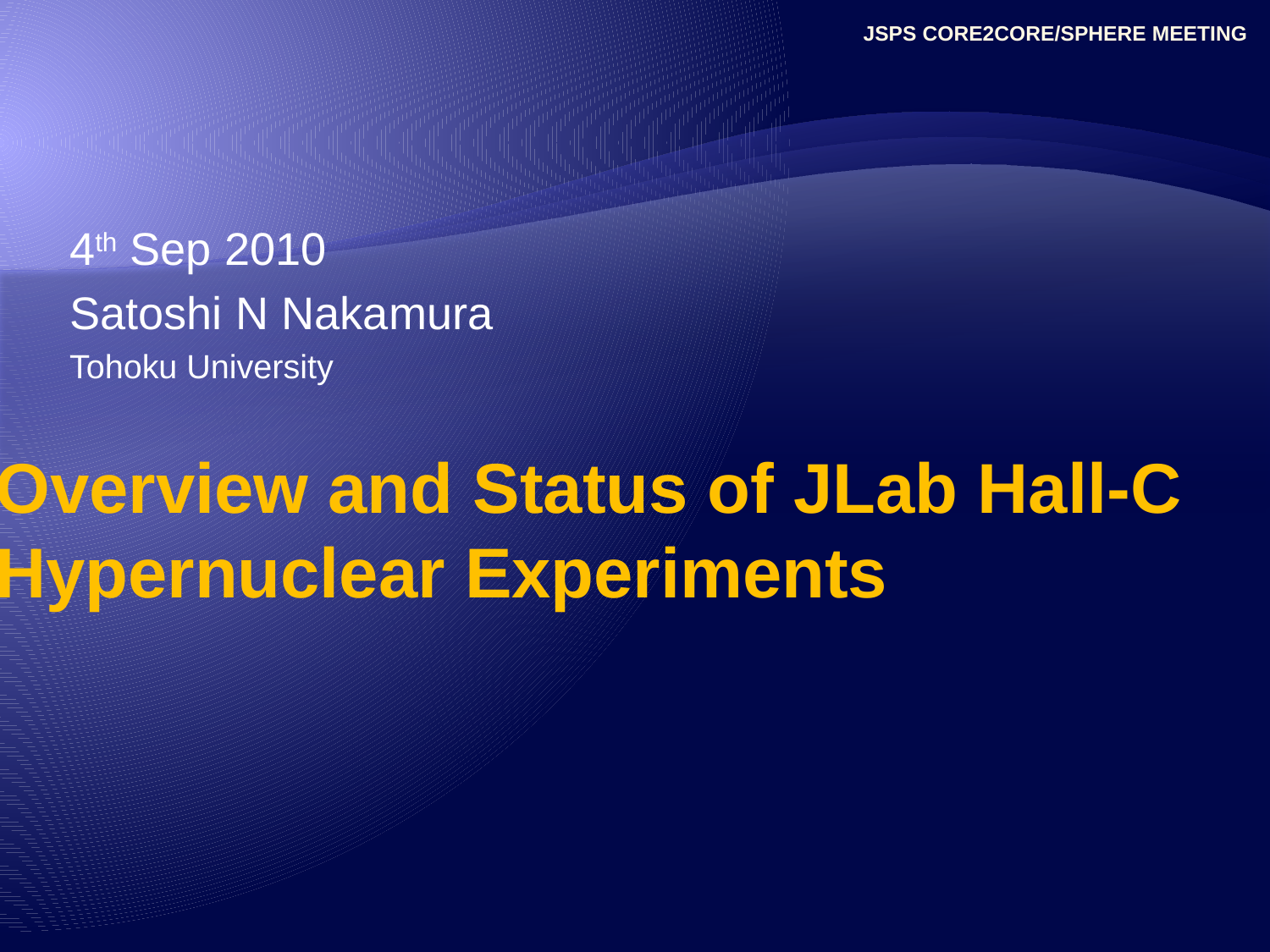

# JSPS Core2CORE/SPHERE Meeting
4th Sep 2010
Satoshi N Nakamura
Tohoku University
Overview and Status of JLab Hall-C
Hypernuclear Experiments